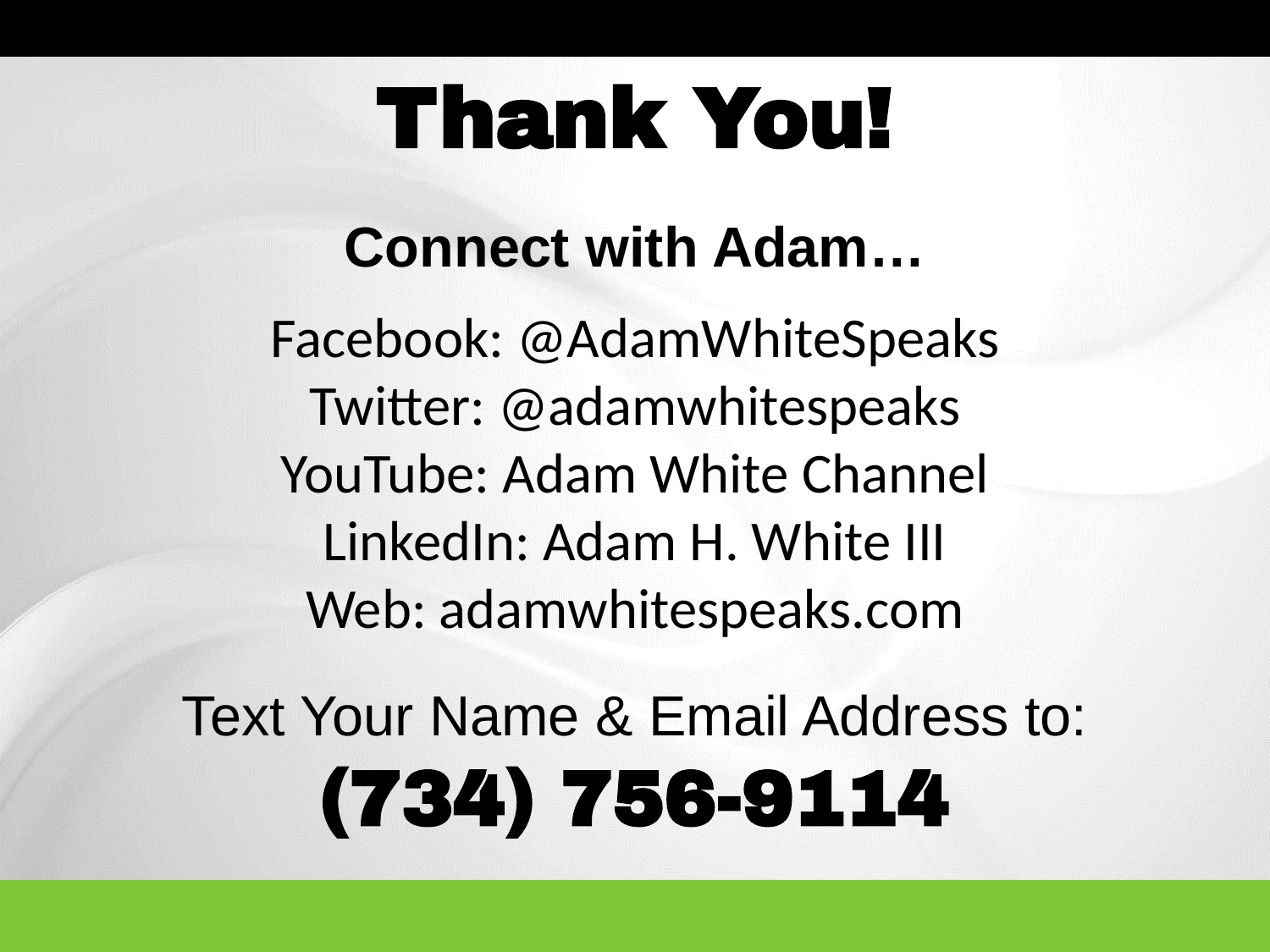

Thank You!

Connect with Adam…

Facebook: @AdamWhiteSpeaks
Twitter: @adamwhitespeaks
YouTube: Adam White Channel
LinkedIn: Adam H. White III
Web: adamwhitespeaks.com

Text Your Name & Email Address to:
(734) 756-9114